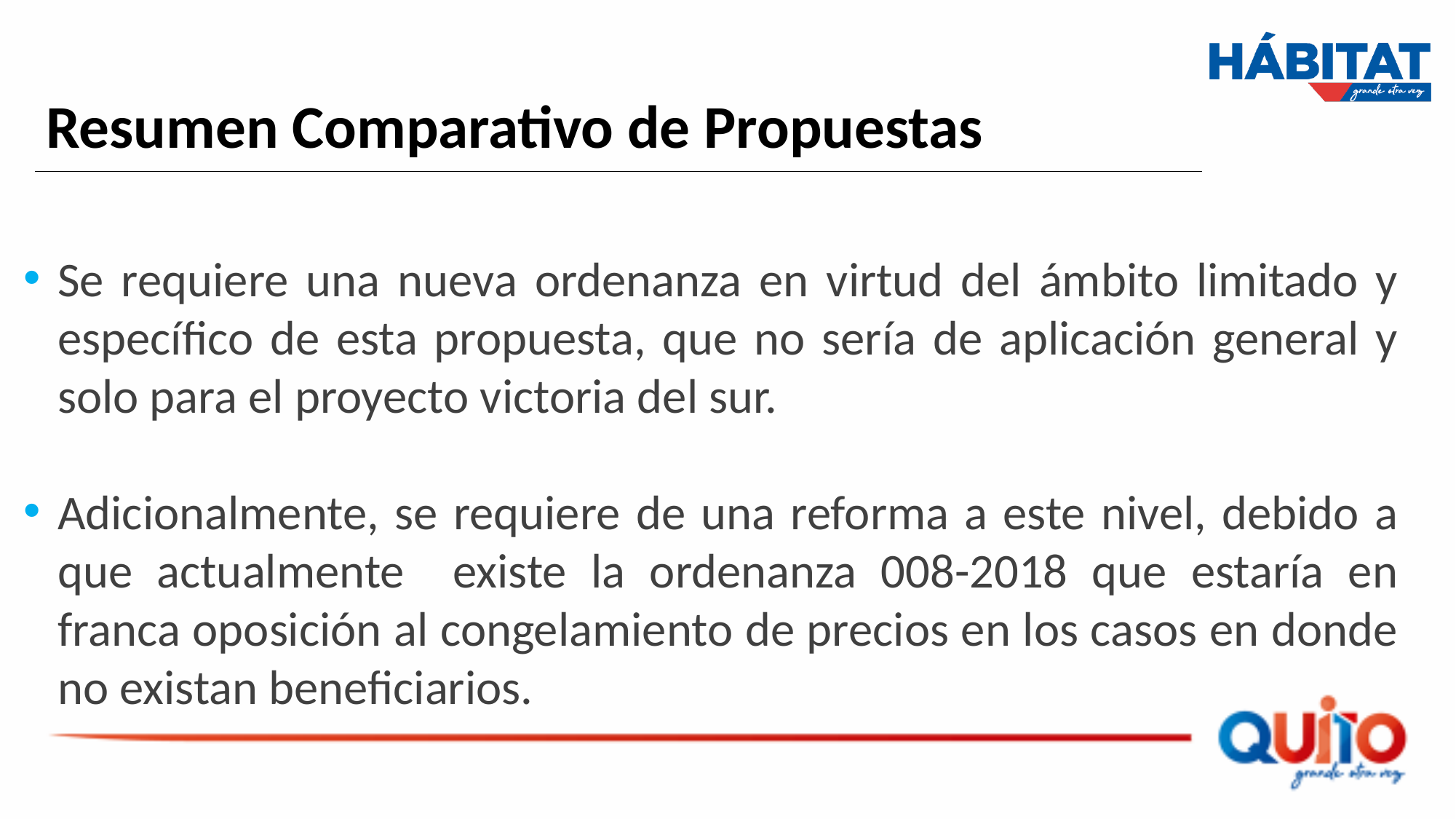

Resumen Comparativo de Propuestas
Se requiere una nueva ordenanza en virtud del ámbito limitado y específico de esta propuesta, que no sería de aplicación general y solo para el proyecto victoria del sur.

Adicionalmente, se requiere de una reforma a este nivel, debido a que actualmente  existe la ordenanza 008-2018 que estaría en franca oposición al congelamiento de precios en los casos en donde no existan beneficiarios.